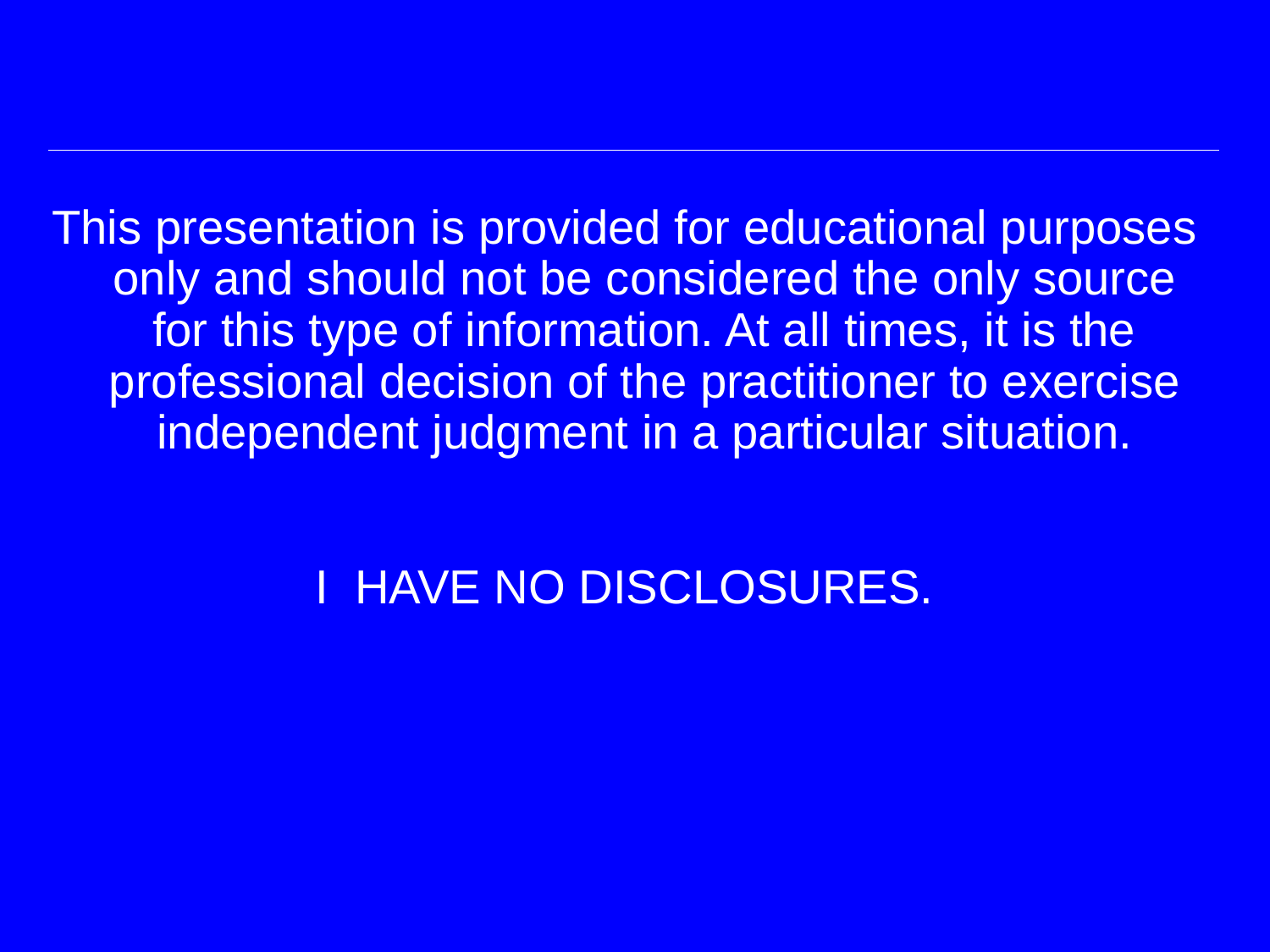

This presentation is provided for educational purposes only and should not be considered the only source for this type of information. At all times, it is the professional decision of the practitioner to exercise independent judgment in a particular situation.

I  HAVE NO DISCLOSURES.